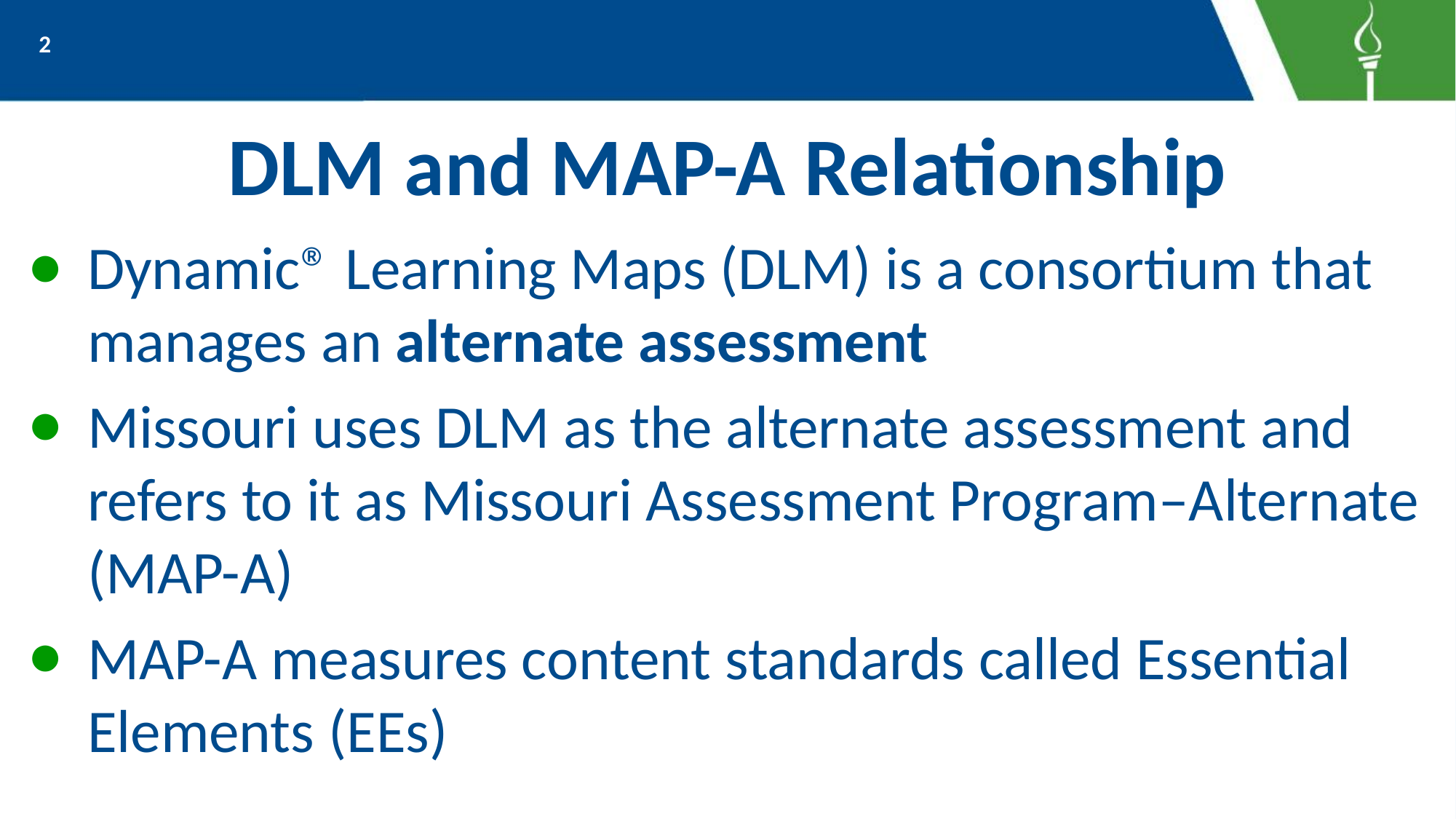

2
# DLM and MAP-A Relationship
Dynamic® Learning Maps (DLM) is a consortium that manages an alternate assessment
Missouri uses DLM as the alternate assessment and refers to it as Missouri Assessment Program–Alternate (MAP-A)
MAP-A measures content standards called Essential Elements (EEs)